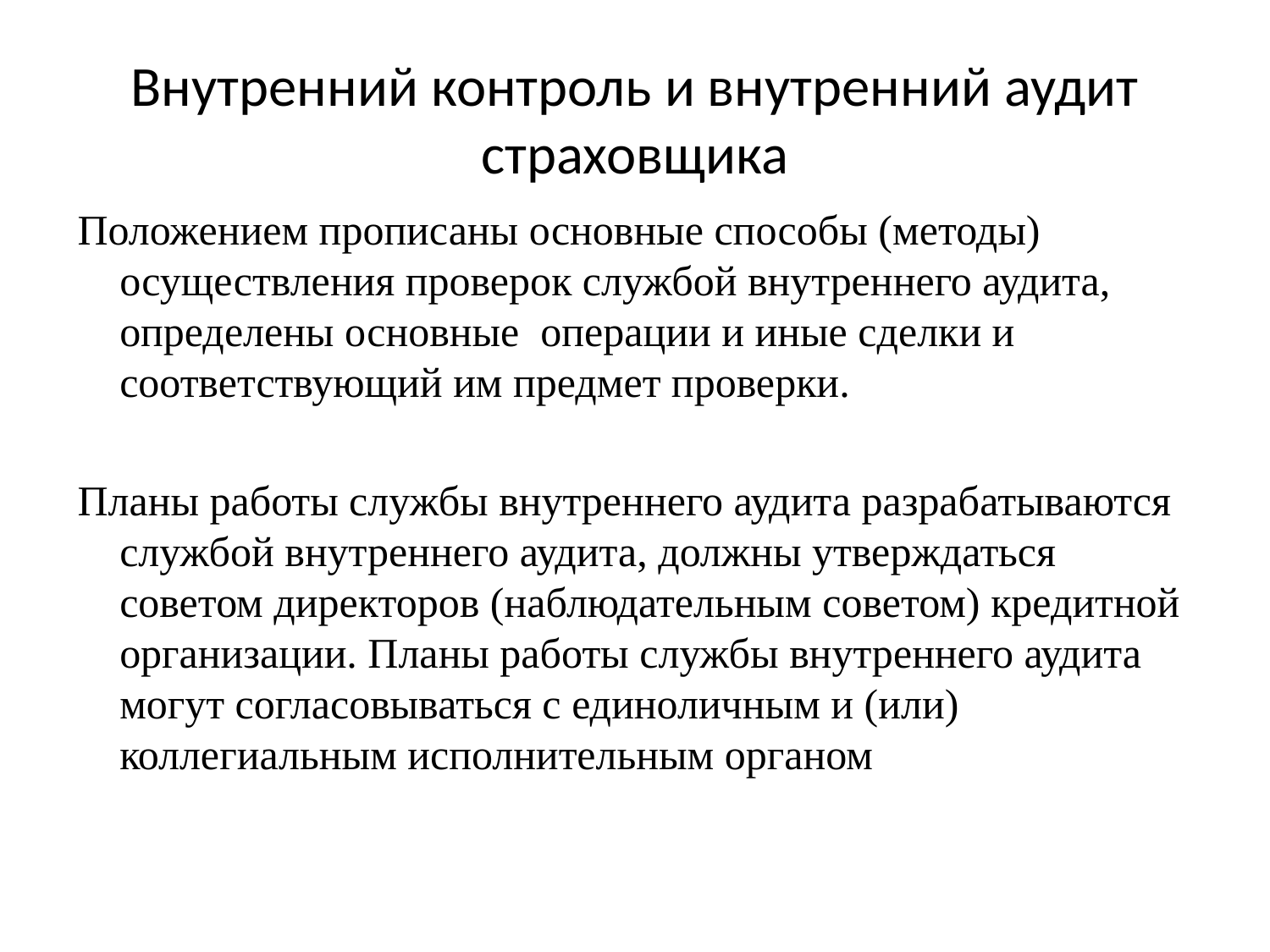

# Внутренний контроль и внутренний аудит страховщика
Положением прописаны основные способы (методы) осуществления проверок службой внутреннего аудита, определены основные  операции и иные сделки и соответствующий им предмет проверки.

Планы работы службы внутреннего аудита разрабатываются службой внутреннего аудита, должны утверждаться советом директоров (наблюдательным советом) кредитной организации. Планы работы службы внутреннего аудита могут согласовываться с единоличным и (или) коллегиальным исполнительным органом